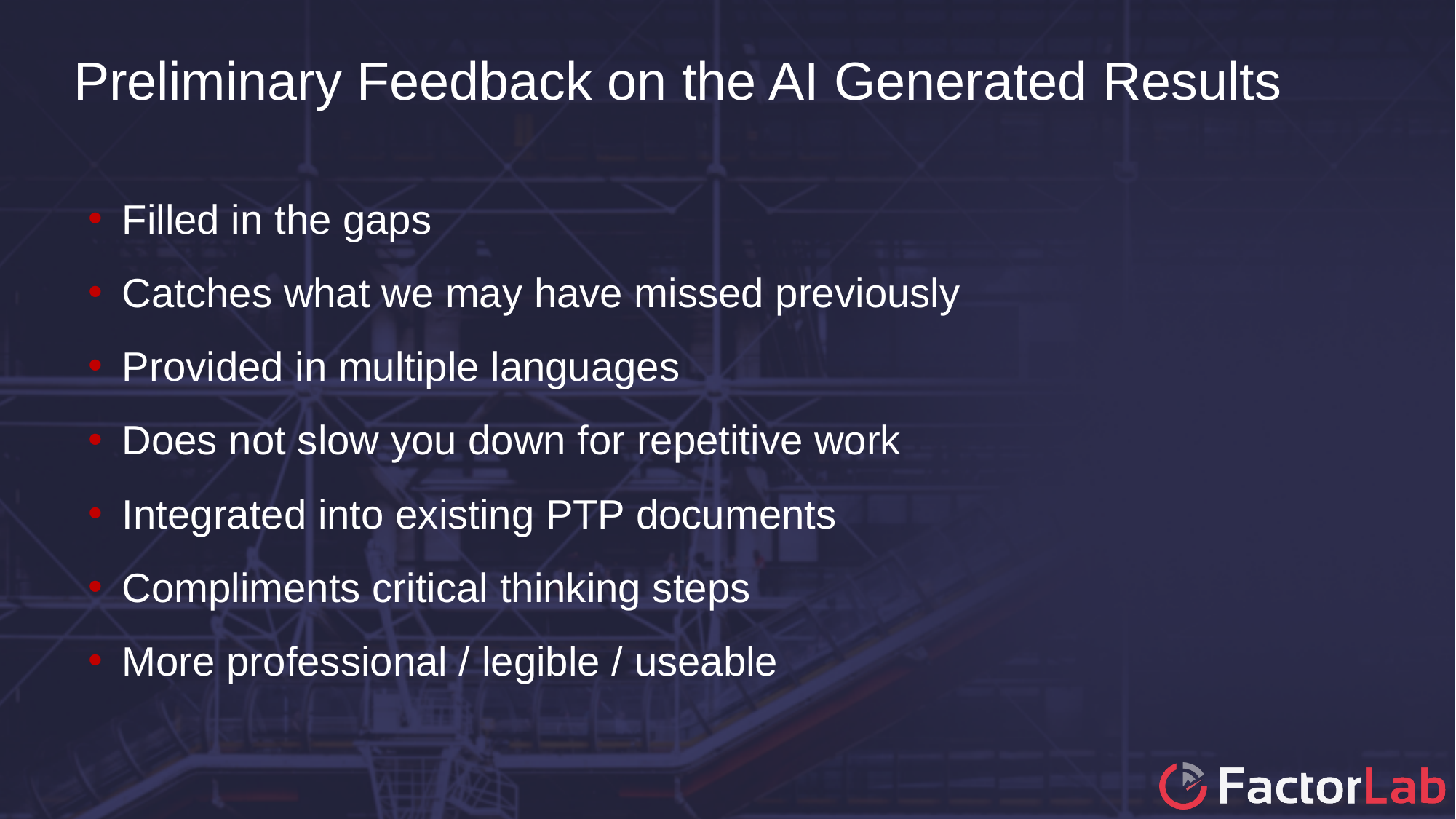

Preliminary Feedback on the AI Generated Results
Filled in the gaps
Catches what we may have missed previously
Provided in multiple languages
Does not slow you down for repetitive work
Integrated into existing PTP documents
Compliments critical thinking steps
More professional / legible / useable